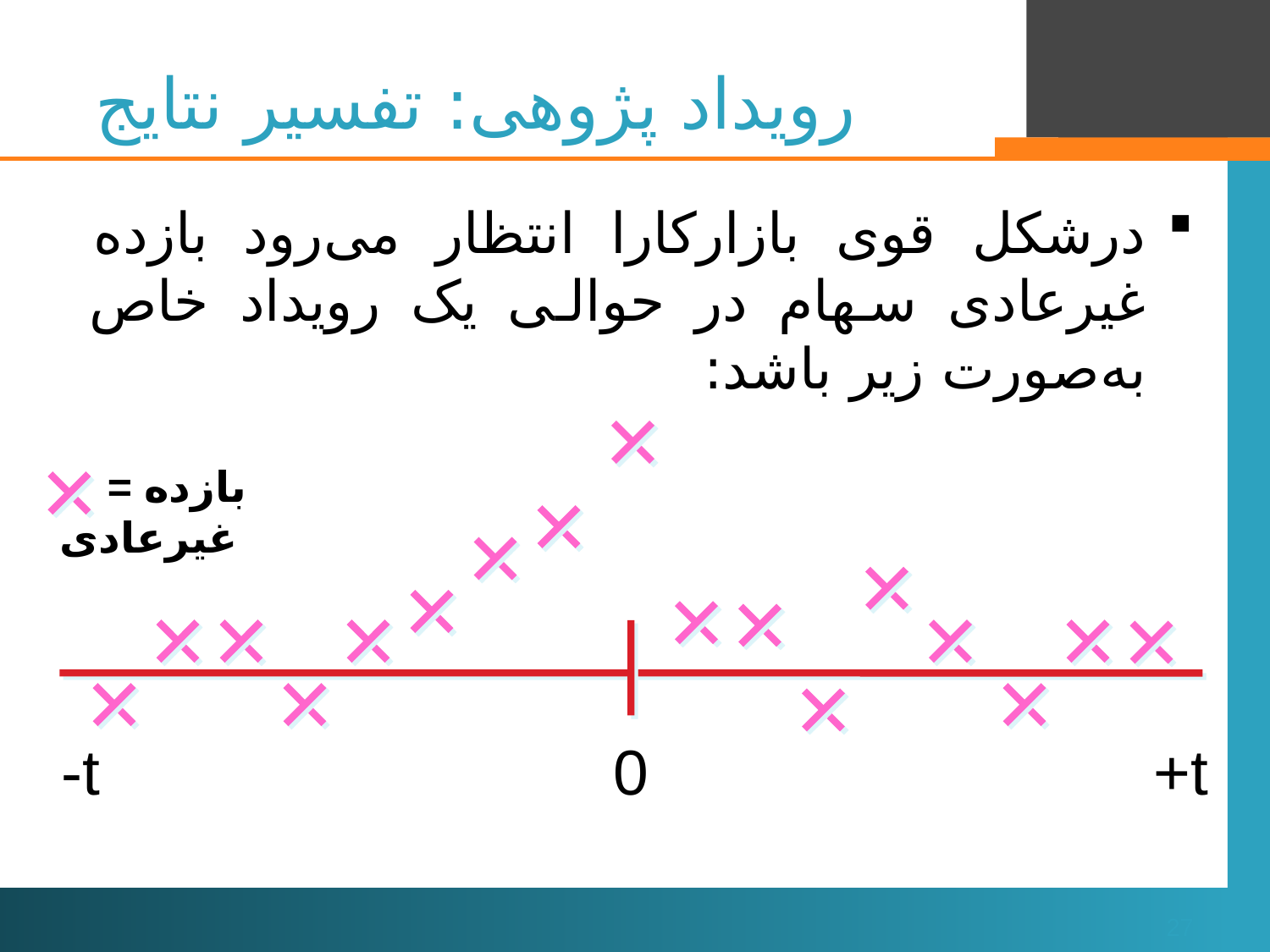

# رویداد پژوهی: تفسیر نتایج
درشکل ‌قوی بازارکارا انتظار می‌رود بازده غیرعادی سهام در حوالی یک رویداد خاص به‌صورت زیر باشد:

    = بازده غیرعادی

-t
0
+t
27